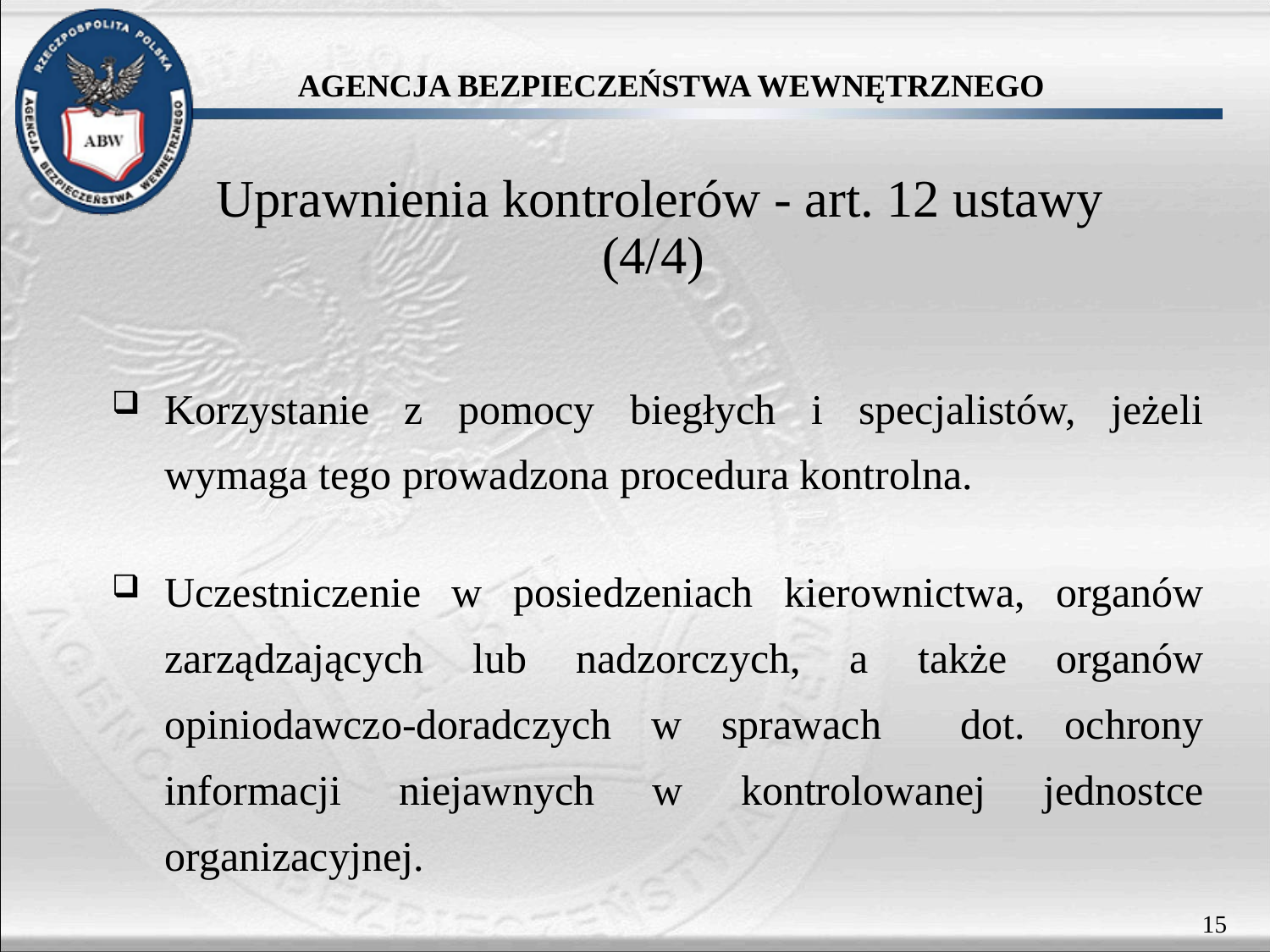

Uprawnienia kontrolerów - art. 12 ustawy (4/4)
Korzystanie z pomocy biegłych i specjalistów, jeżeli wymaga tego prowadzona procedura kontrolna.

Uczestniczenie w posiedzeniach kierownictwa, organów zarządzających lub nadzorczych, a także organów opiniodawczo-doradczych w sprawach  dot. ochrony informacji niejawnych w kontrolowanej jednostce organizacyjnej.
15